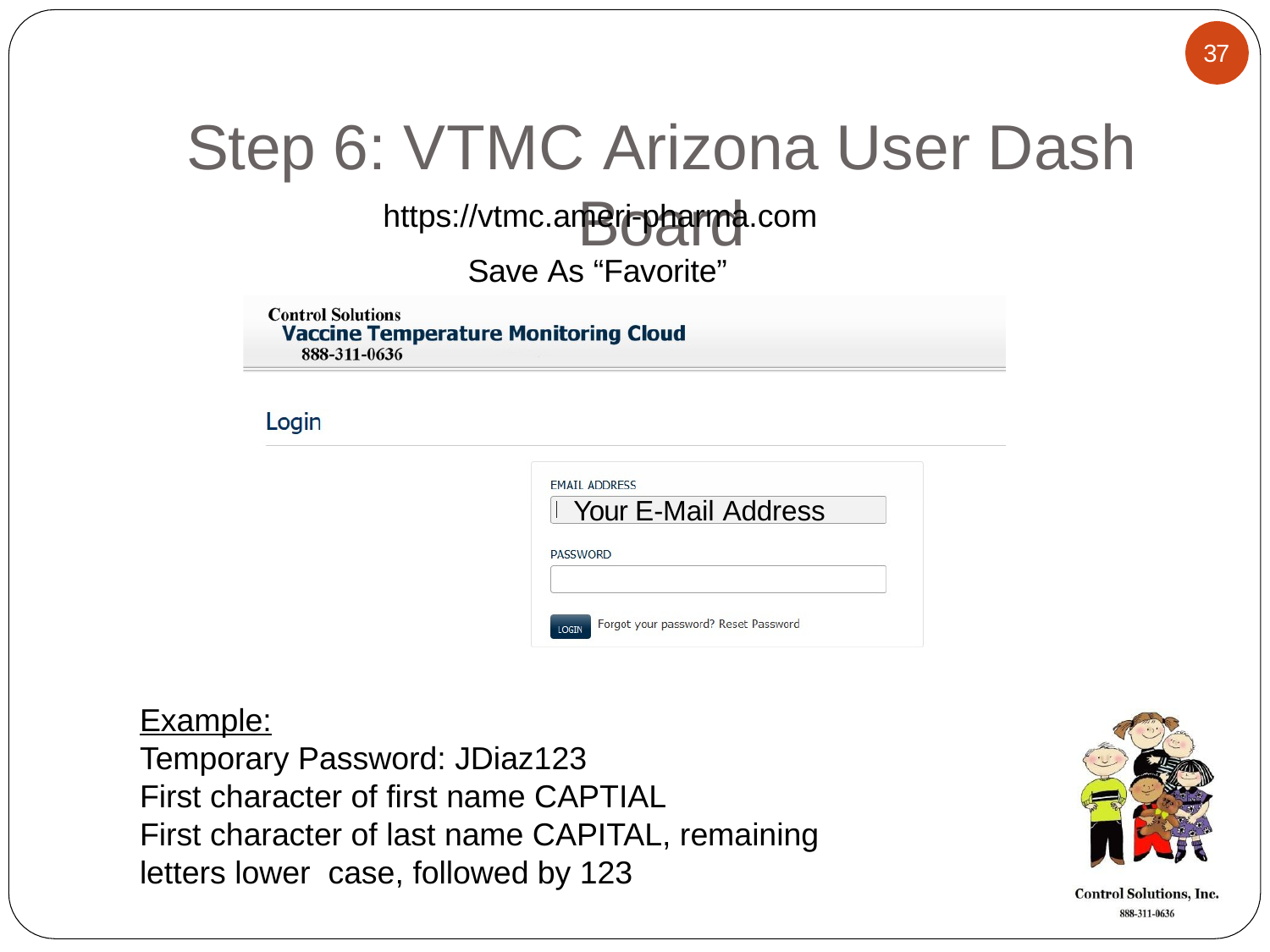

37
# Step 6: VTMC Arizona User Dash Board
https://vtmc.ameri-pharma.com
Save As “Favorite”

Your E-Mail Address
Example:
Temporary Password: JDiaz123
First character of first name CAPTIAL
First character of last name CAPITAL, remaining letters lower  case, followed by 123